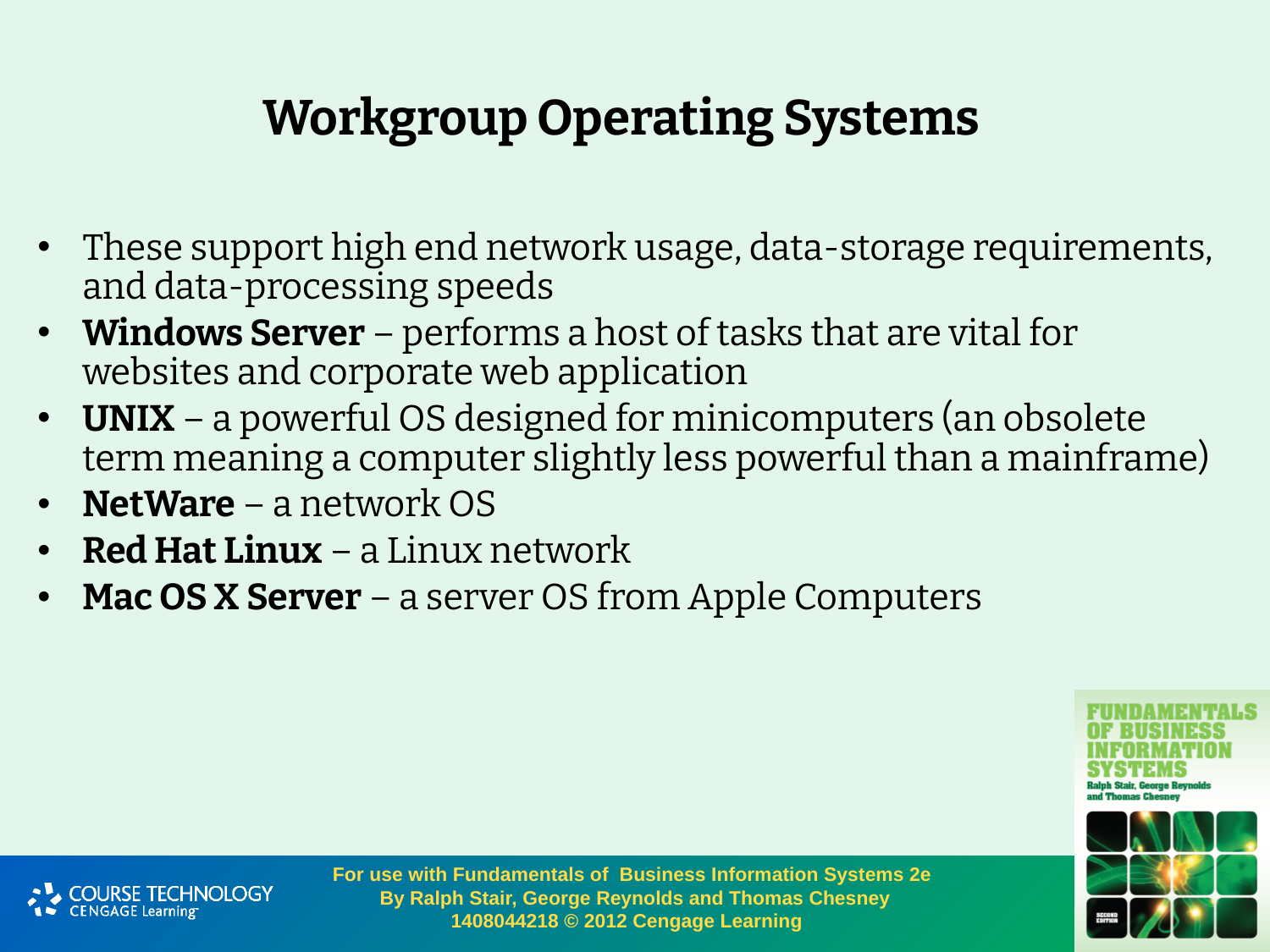

# Workgroup Operating Systems
These support high end network usage, data-storage requirements, and data-processing speeds
Windows Server – performs a host of tasks that are vital for websites and corporate web application
UNIX – a powerful OS designed for minicomputers (an obsolete term meaning a computer slightly less powerful than a mainframe)
NetWare – a network OS
Red Hat Linux – a Linux network
Mac OS X Server – a server OS from Apple Computers